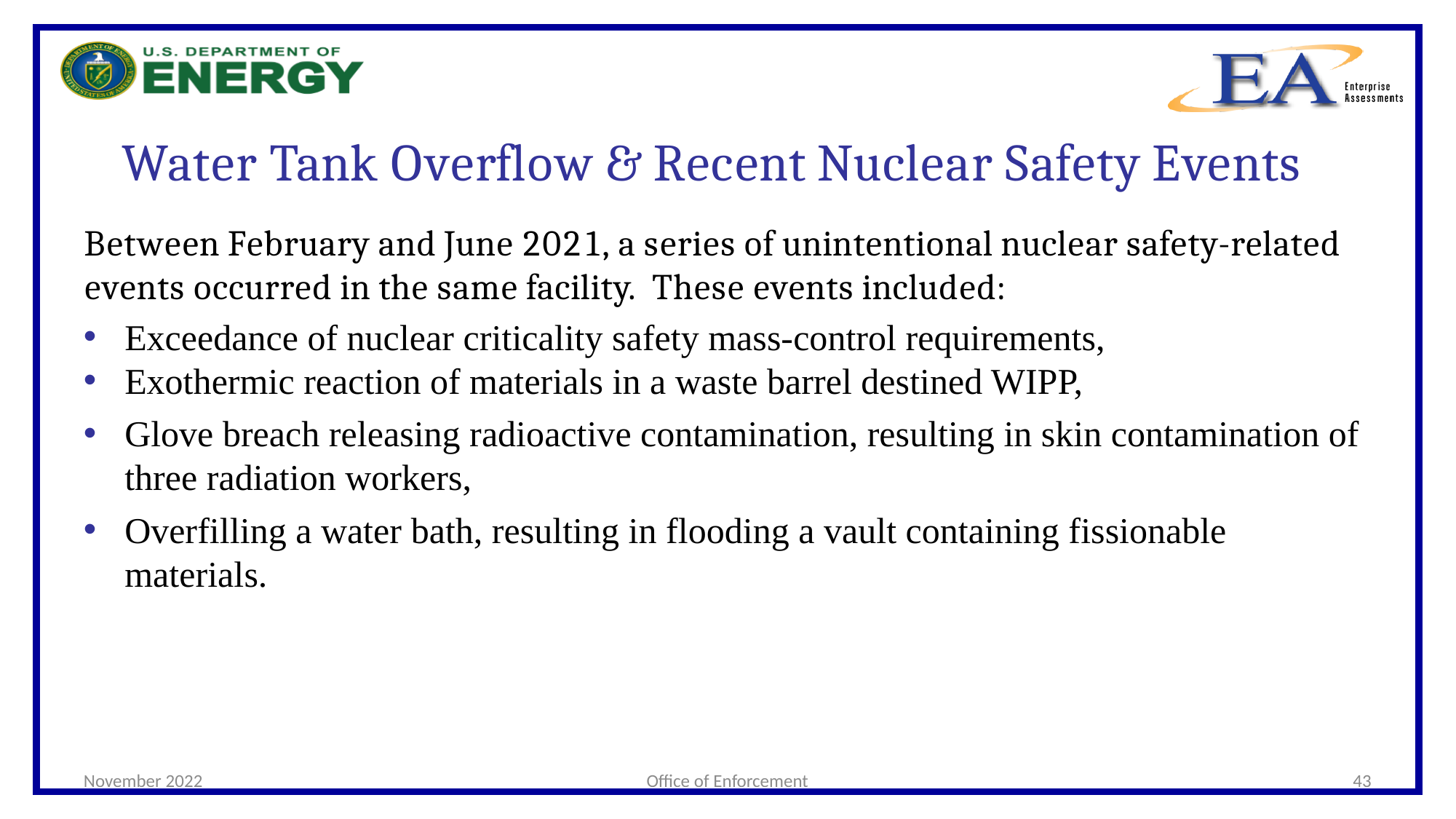

# Water Tank Overflow & Recent Nuclear Safety Events
Between February and June 2021, a series of unintentional nuclear safety-related events occurred in the same facility.  These events included:
Exceedance of nuclear criticality safety mass-control requirements,
Exothermic reaction of materials in a waste barrel destined WIPP,
Glove breach releasing radioactive contamination, resulting in skin contamination of three radiation workers,
Overfilling a water bath, resulting in flooding a vault containing fissionable materials.

November 2022
Office of Enforcement
43